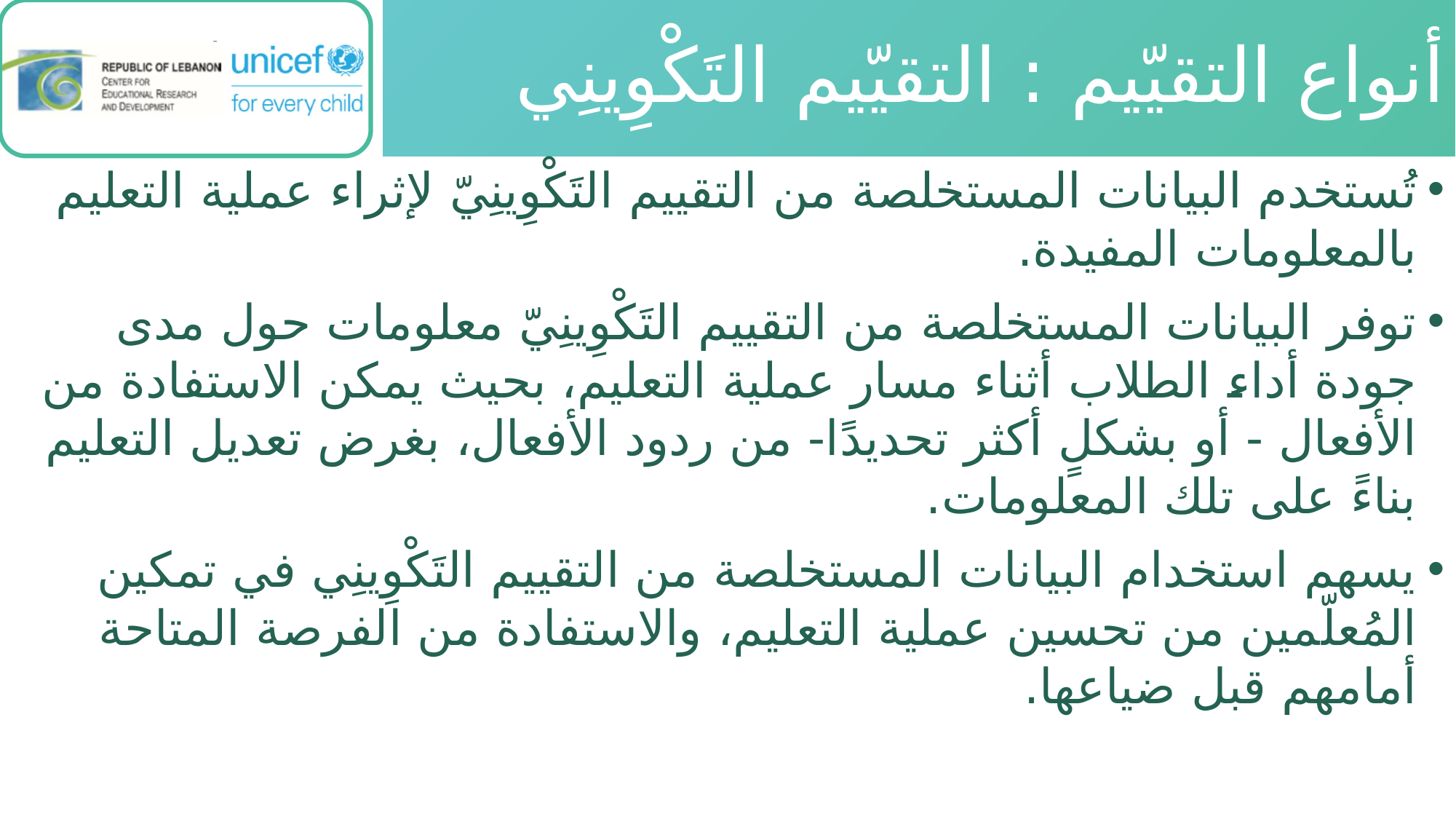

# أنواع التقيّيم : التقيّيم التَكْوِينِي
تُستخدم البيانات المستخلصة من التقييم التَكْوِينِيّ لإثراء عملية التعليم بالمعلومات المفيدة.
توفر البيانات المستخلصة من التقييم التَكْوِينِيّ معلومات حول مدى جودة أداء الطلاب أثناء مسار عملية التعليم، بحيث يمكن الاستفادة من الأفعال - أو بشكلٍ أكثر تحديدًا- من ردود الأفعال، بغرض تعديل التعليم بناءً على تلك المعلومات.
يسهم استخدام البيانات المستخلصة من التقييم التَكْوِينِي في تمكين المُعلّمين من تحسين عملية التعليم، والاستفادة من الفرصة المتاحة أمامهم قبل ضياعها.